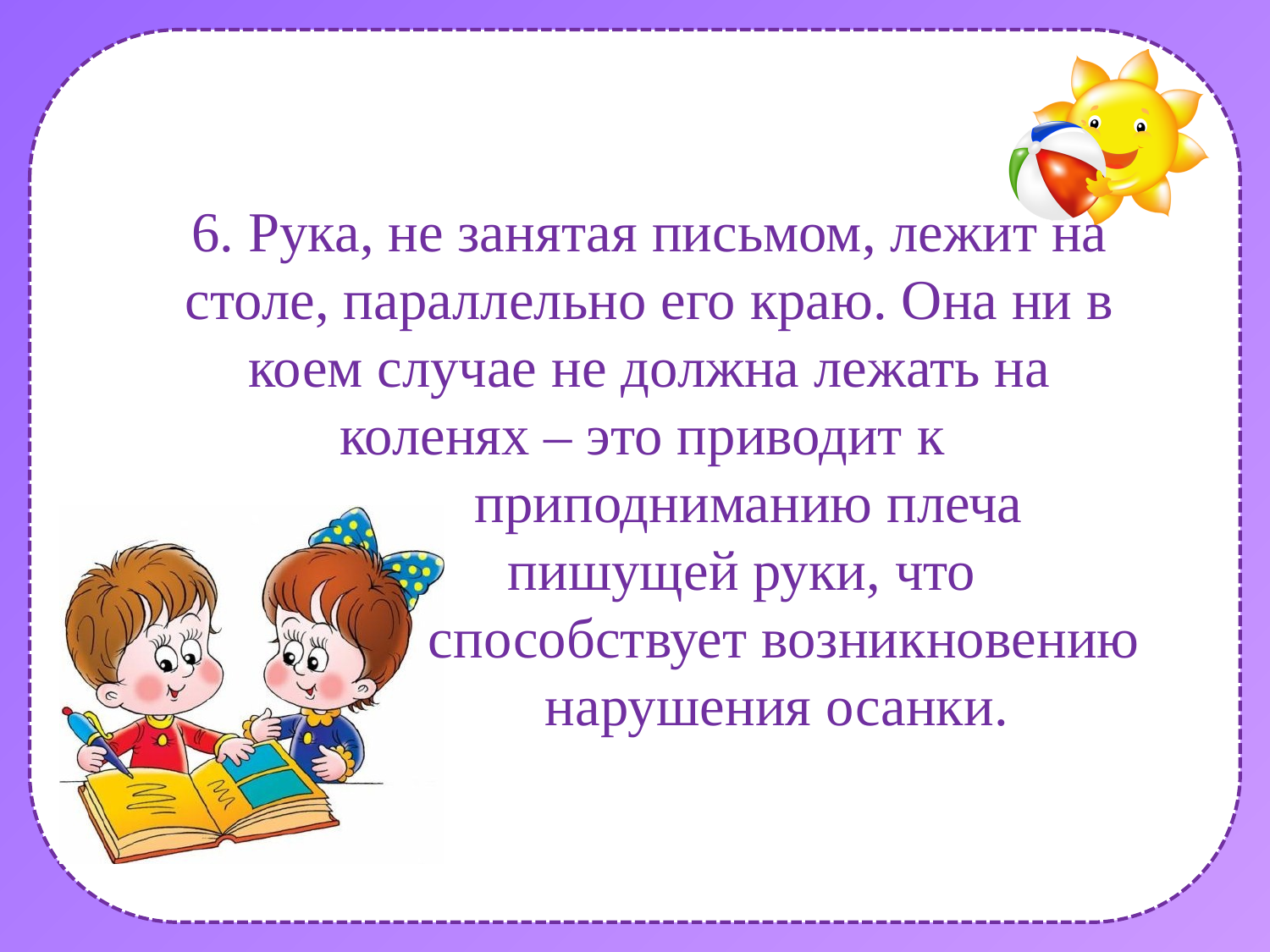

# 6. Рука, не занятая письмом, лежит на столе, параллельно его краю. Она ни в коем случае не должна лежать на коленях – это приводит к приподниманию плеча пишущей руки, что способствует возникновению нарушения осанки.